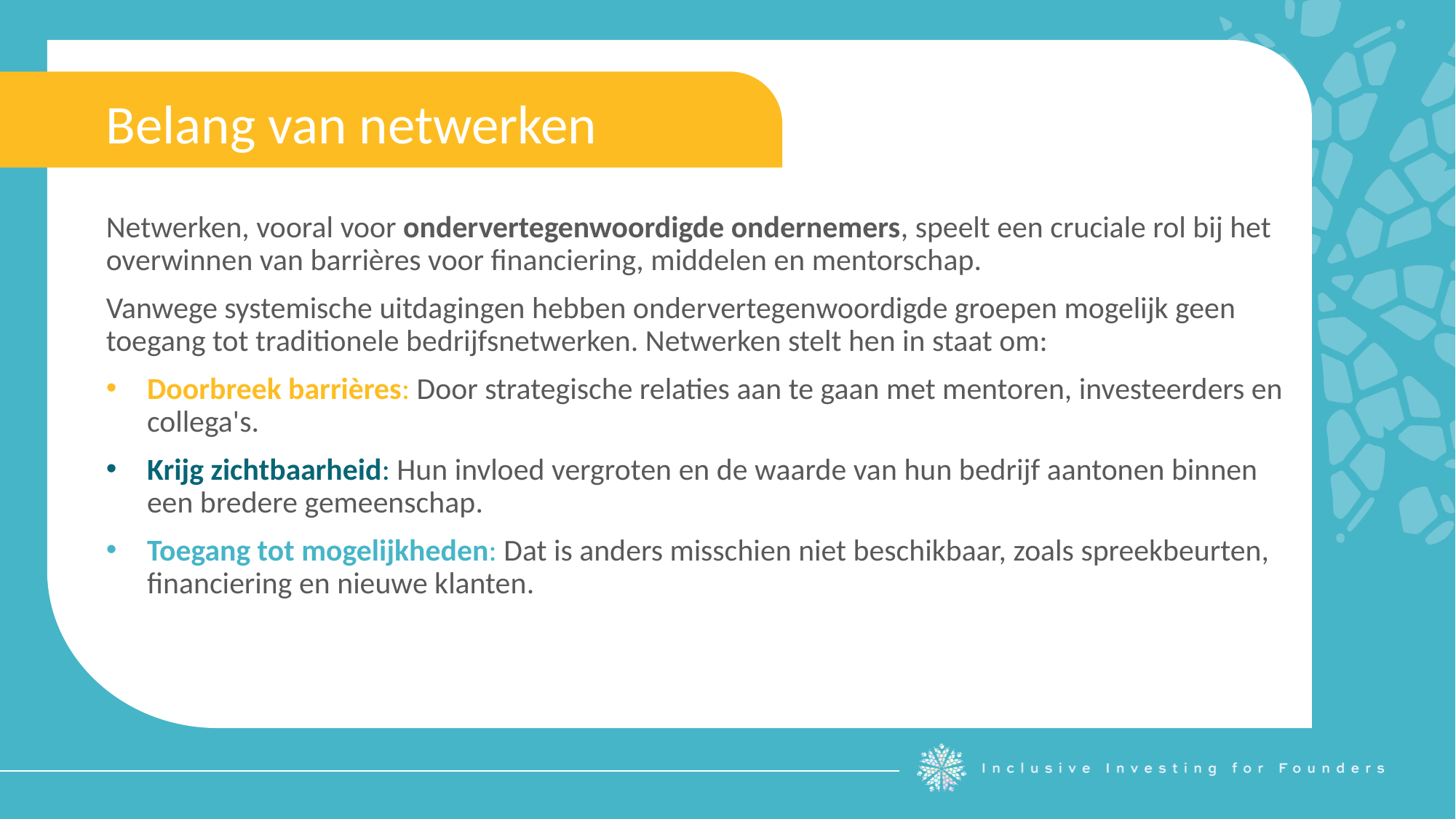

Belang van netwerken
Netwerken, vooral voor ondervertegenwoordigde ondernemers, speelt een cruciale rol bij het overwinnen van barrières voor financiering, middelen en mentorschap.
Vanwege systemische uitdagingen hebben ondervertegenwoordigde groepen mogelijk geen toegang tot traditionele bedrijfsnetwerken. Netwerken stelt hen in staat om:
Doorbreek barrières: Door strategische relaties aan te gaan met mentoren, investeerders en collega's.
Krijg zichtbaarheid: Hun invloed vergroten en de waarde van hun bedrijf aantonen binnen een bredere gemeenschap.
Toegang tot mogelijkheden: Dat is anders misschien niet beschikbaar, zoals spreekbeurten, financiering en nieuwe klanten.